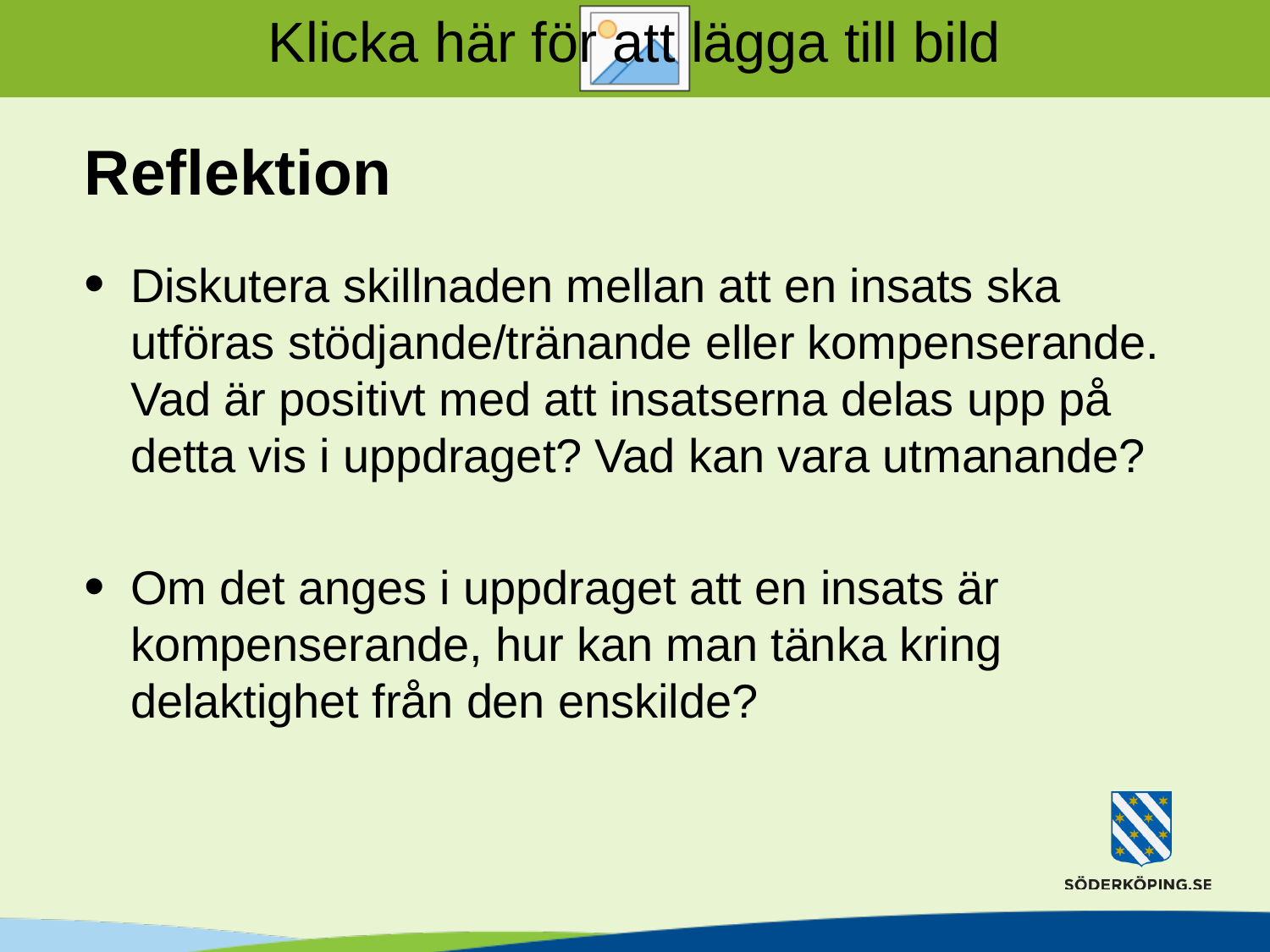

# Reflektion
Diskutera skillnaden mellan att en insats ska utföras stödjande/tränande eller kompenserande. Vad är positivt med att insatserna delas upp på detta vis i uppdraget? Vad kan vara utmanande?

Om det anges i uppdraget att en insats är kompenserande, hur kan man tänka kring delaktighet från den enskilde?